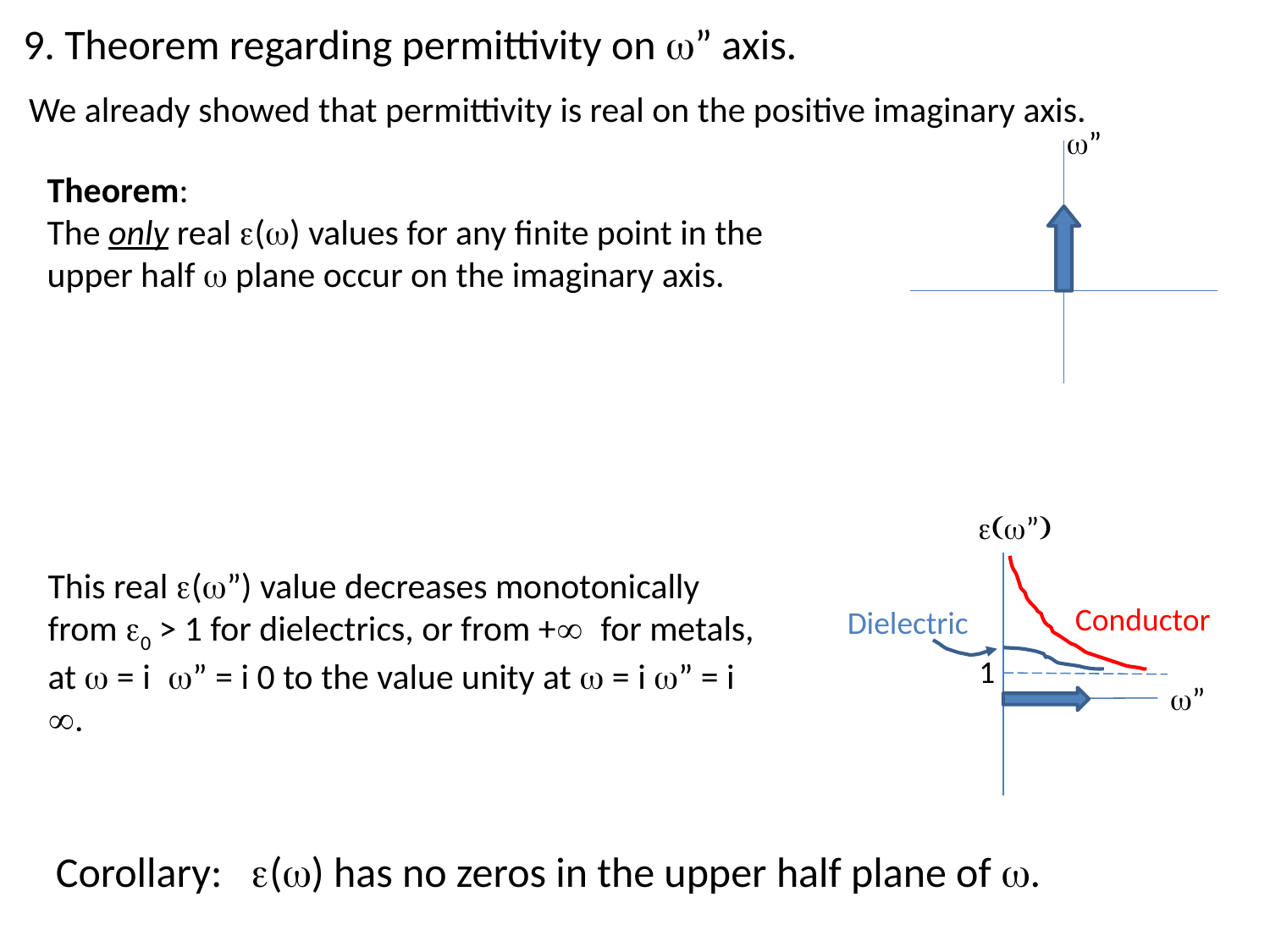

9. Theorem regarding permittivity on ω” axis.
We already showed that permittivity is real on the positive imaginary axis.
ω”

Theorem:
The only real ε(ω) values for any finite point in the upper half ω plane occur on the imaginary axis.
ε(ω”)

This real ε(ω”) value decreases monotonically from ε0 > 1 for dielectrics, or from +∞ for metals, at ω = i ω” = i 0 to the value unity at ω = i ω” = i ∞.
Conductor
Dielectric

1

ω”

Corollary:   ε(ω) has no zeros in the upper half plane of ω.